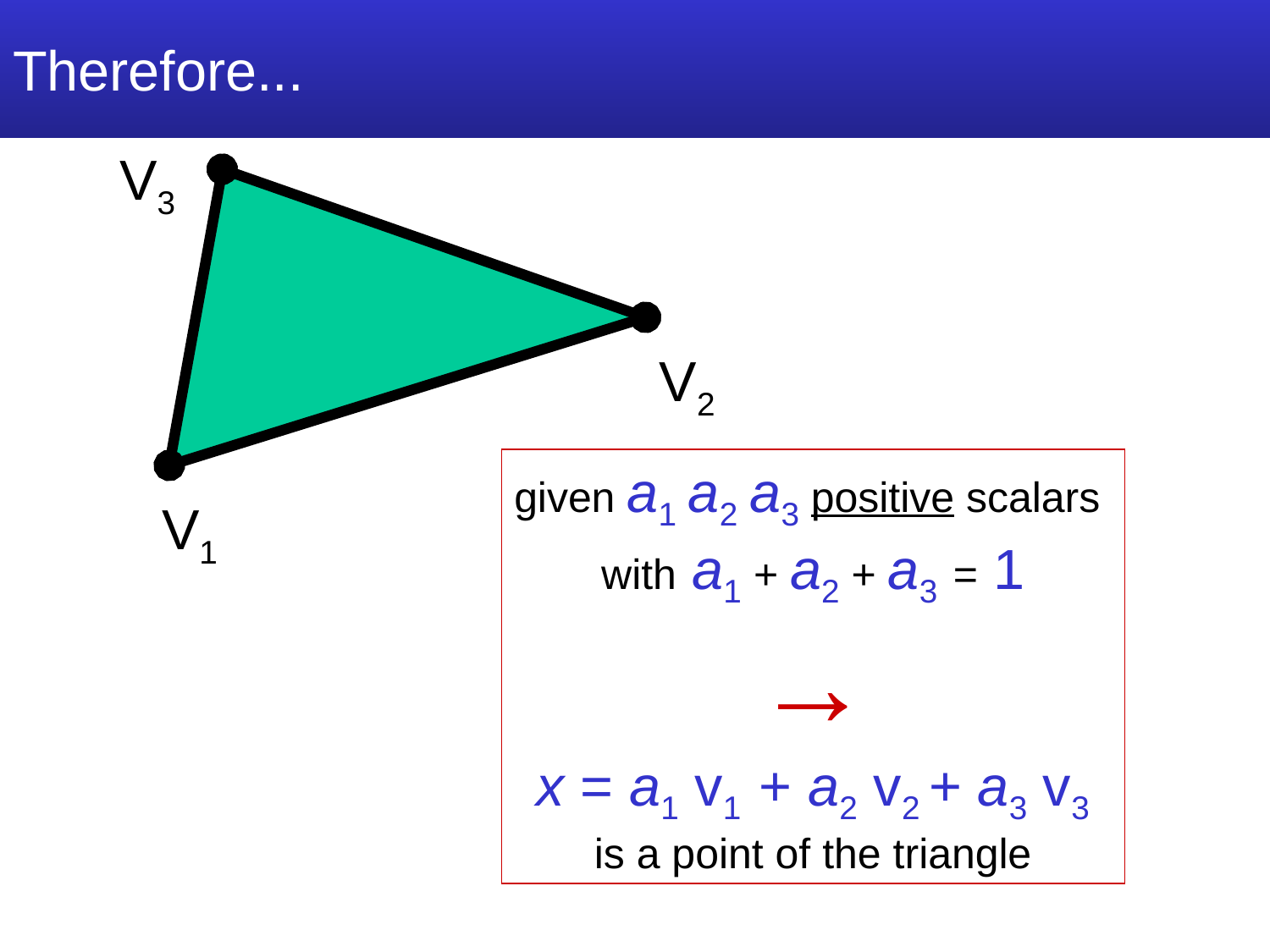

# Therefore...
V3

V2
given a1 a2 a3 positive scalars
with a1 + a2 + a3 = 1
→
x = a1 v1  + a2 v2 + a3 v3
is a point of the triangle
V1